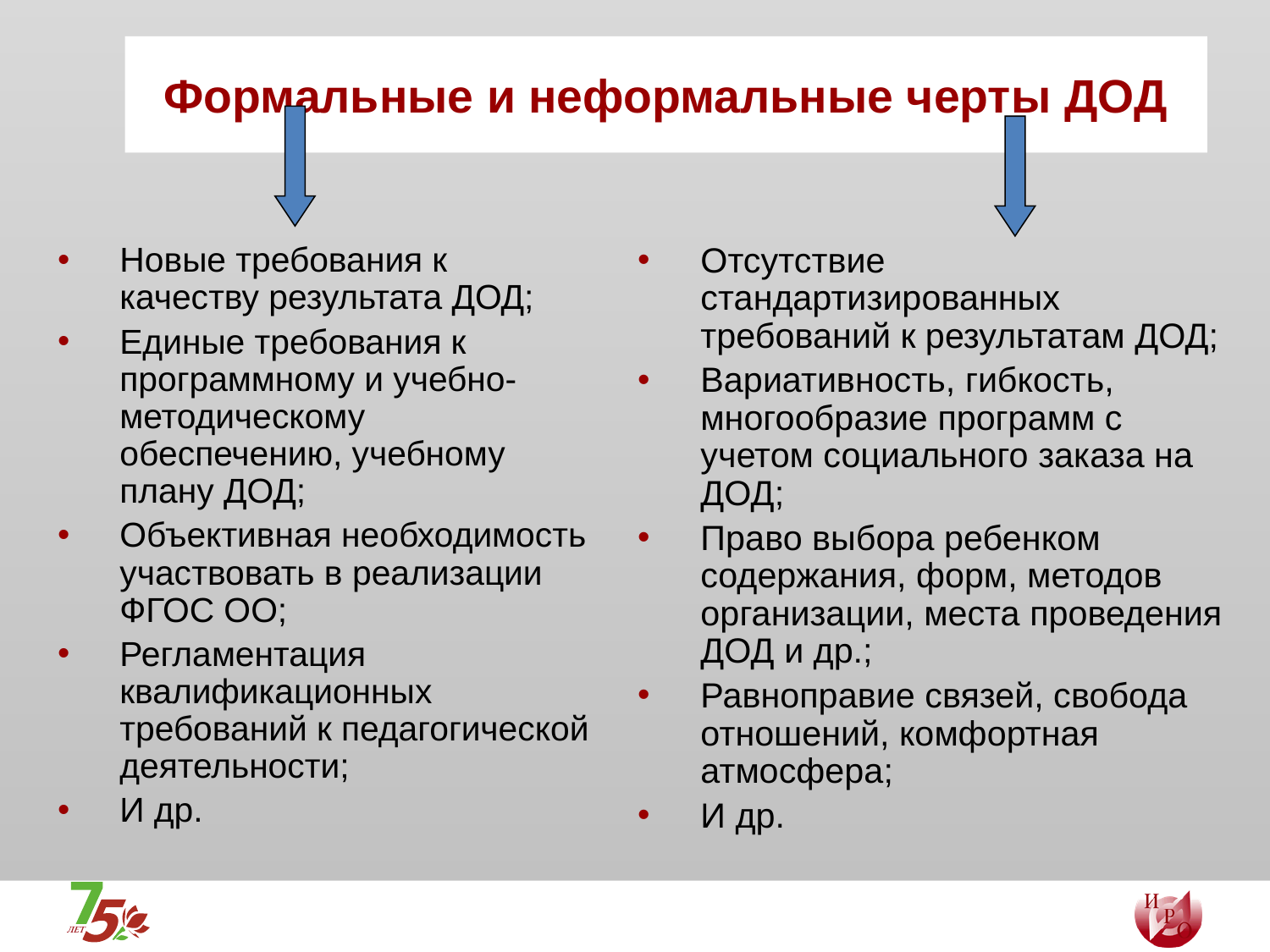

# Формальные и неформальные черты ДОД

Новые требования к качеству результата ДОД;
Единые требования к программному и учебно-методическому  обеспечению, учебному плану ДОД;
Объективная необходимость участвовать в реализации ФГОС ОО;
Регламентация квалификационных требований к педагогической деятельности;
И др.

Отсутствие стандартизированных требований к результатам ДОД;
Вариативность, гибкость, многообразие программ с учетом социального заказа на ДОД;
Право выбора ребенком содержания, форм, методов организации, места проведения ДОД и др.;
Равноправие связей, свобода отношений, комфортная атмосфера;
И др.